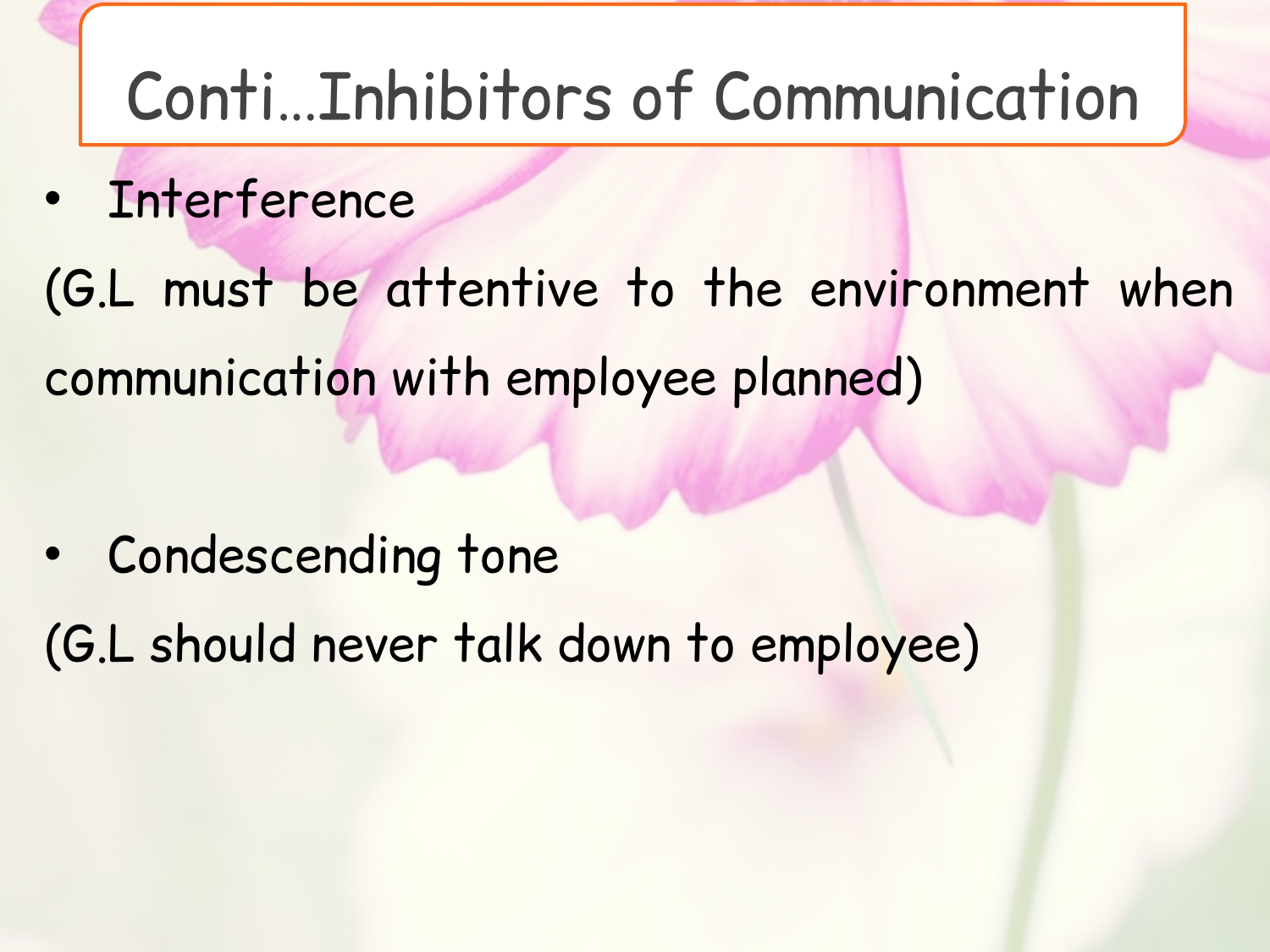

Conti…Inhibitors of Communication
Interference
(G.L must be attentive to the environment when communication with employee planned)

Condescending tone
(G.L should never talk down to employee)